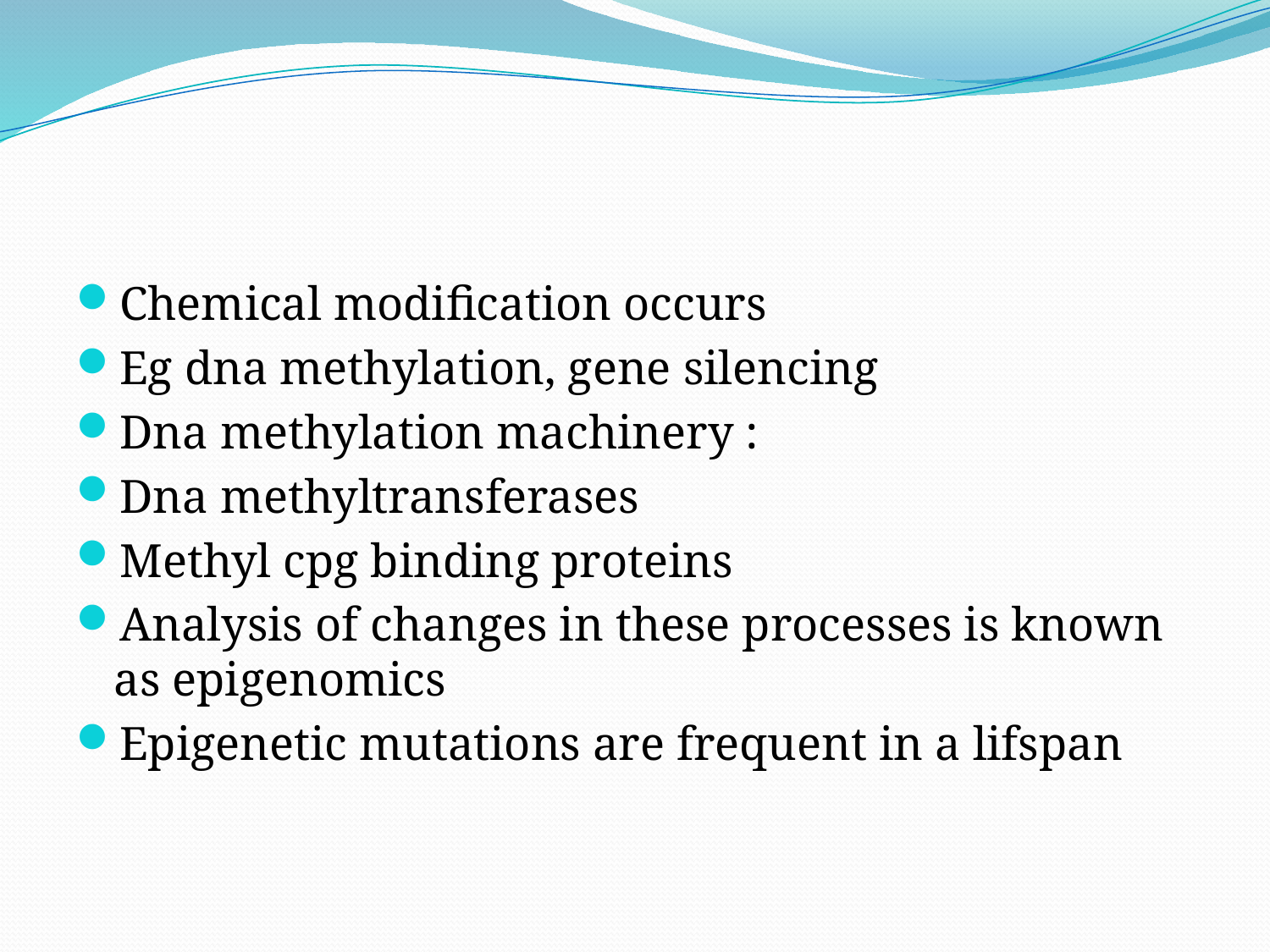

#
Chemical modification occurs
Eg dna methylation, gene silencing
Dna methylation machinery :
Dna methyltransferases
Methyl cpg binding proteins
Analysis of changes in these processes is known as epigenomics
Epigenetic mutations are frequent in a lifspan